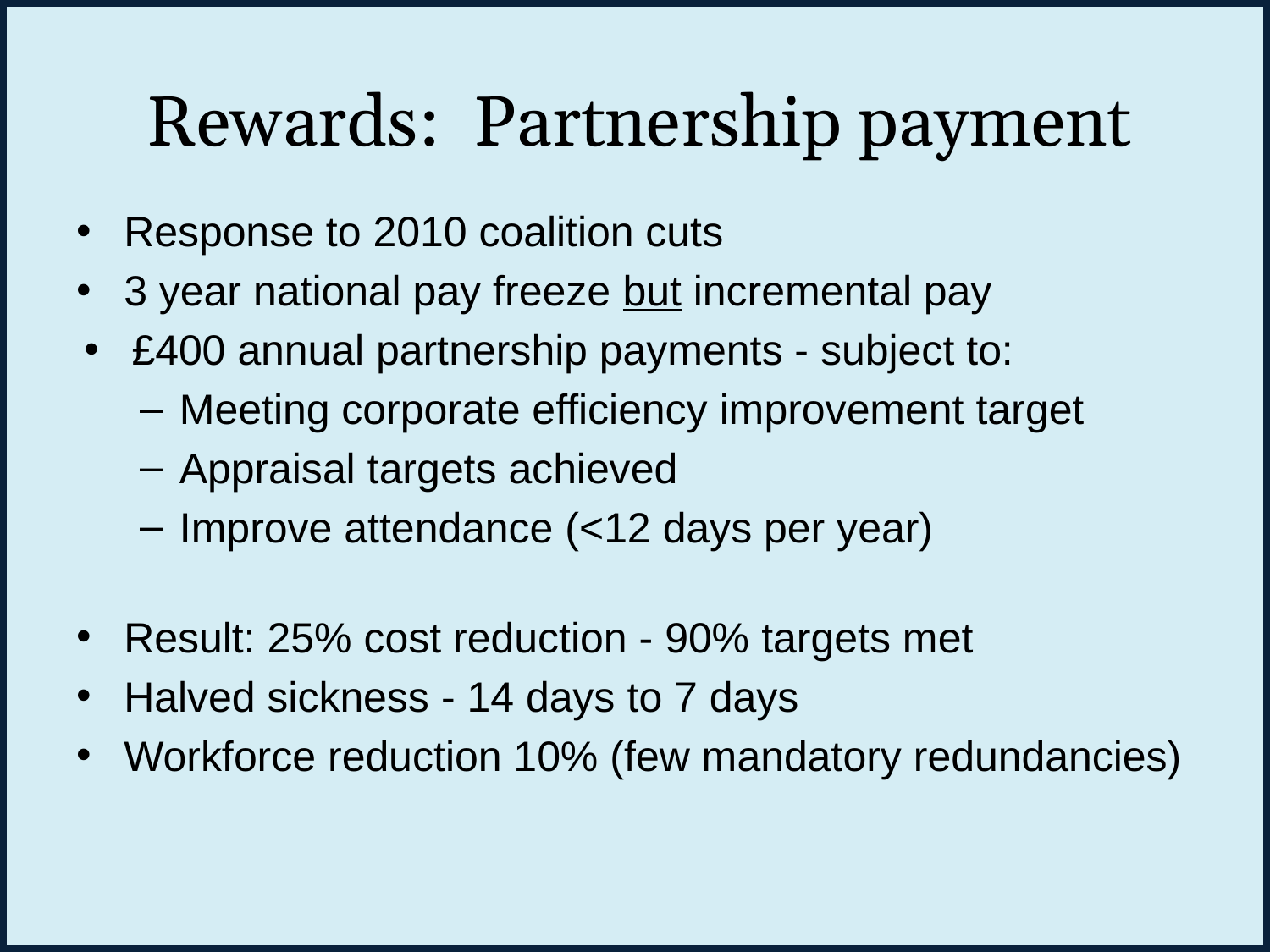

# Rewards:  Partnership payment
Response to 2010 coalition cuts
3 year national pay freeze but incremental pay
£400 annual partnership payments - subject to:
Meeting corporate efficiency improvement target
Appraisal targets achieved
Improve attendance (<12 days per year)
Result: 25% cost reduction - 90% targets met
Halved sickness - 14 days to 7 days
Workforce reduction 10% (few mandatory redundancies)